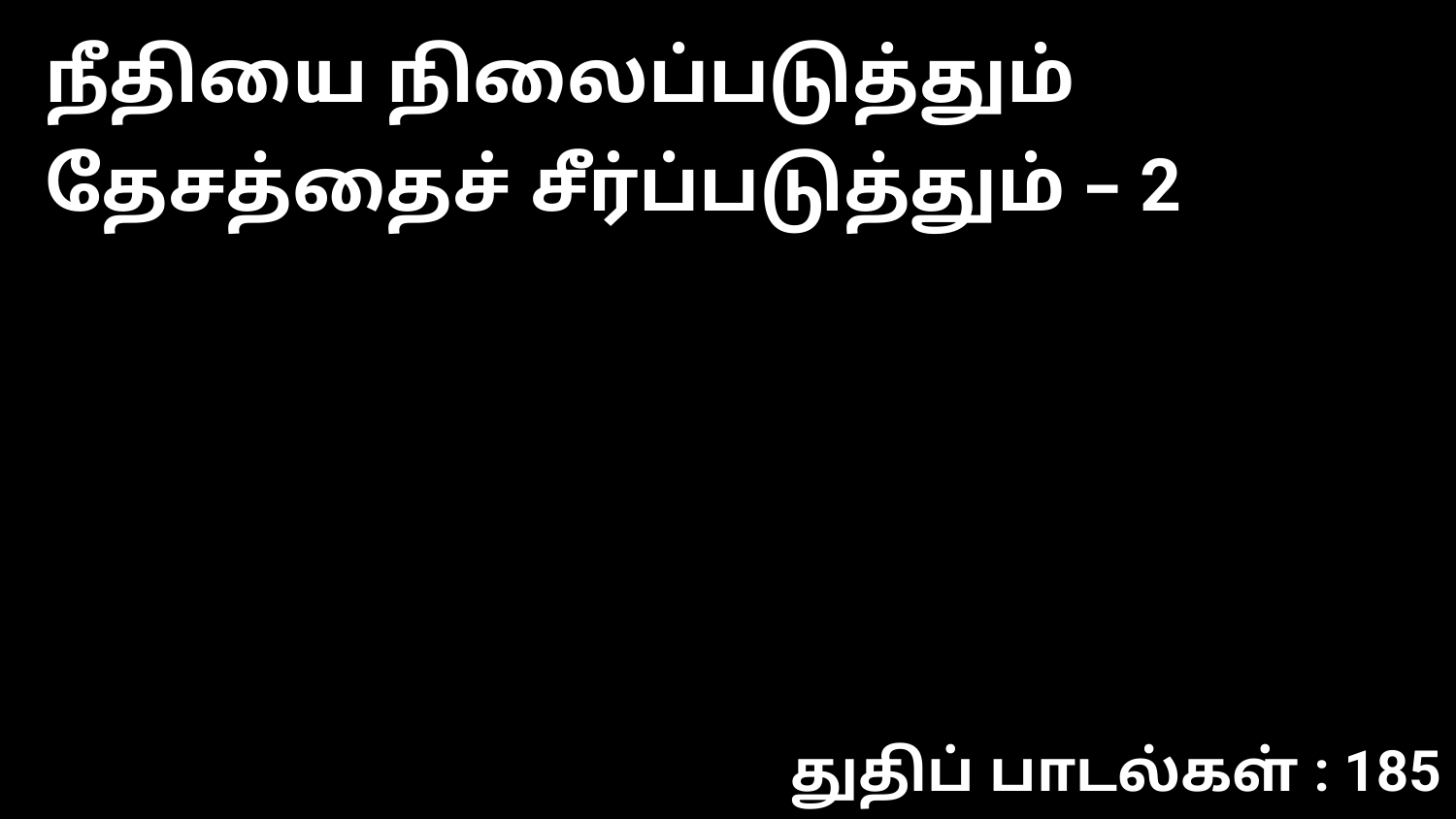

நீதியை நிலைப்படுத்தும் தேசத்தைச் சீர்ப்படுத்தும் – 2
துதிப் பாடல்கள் : 185